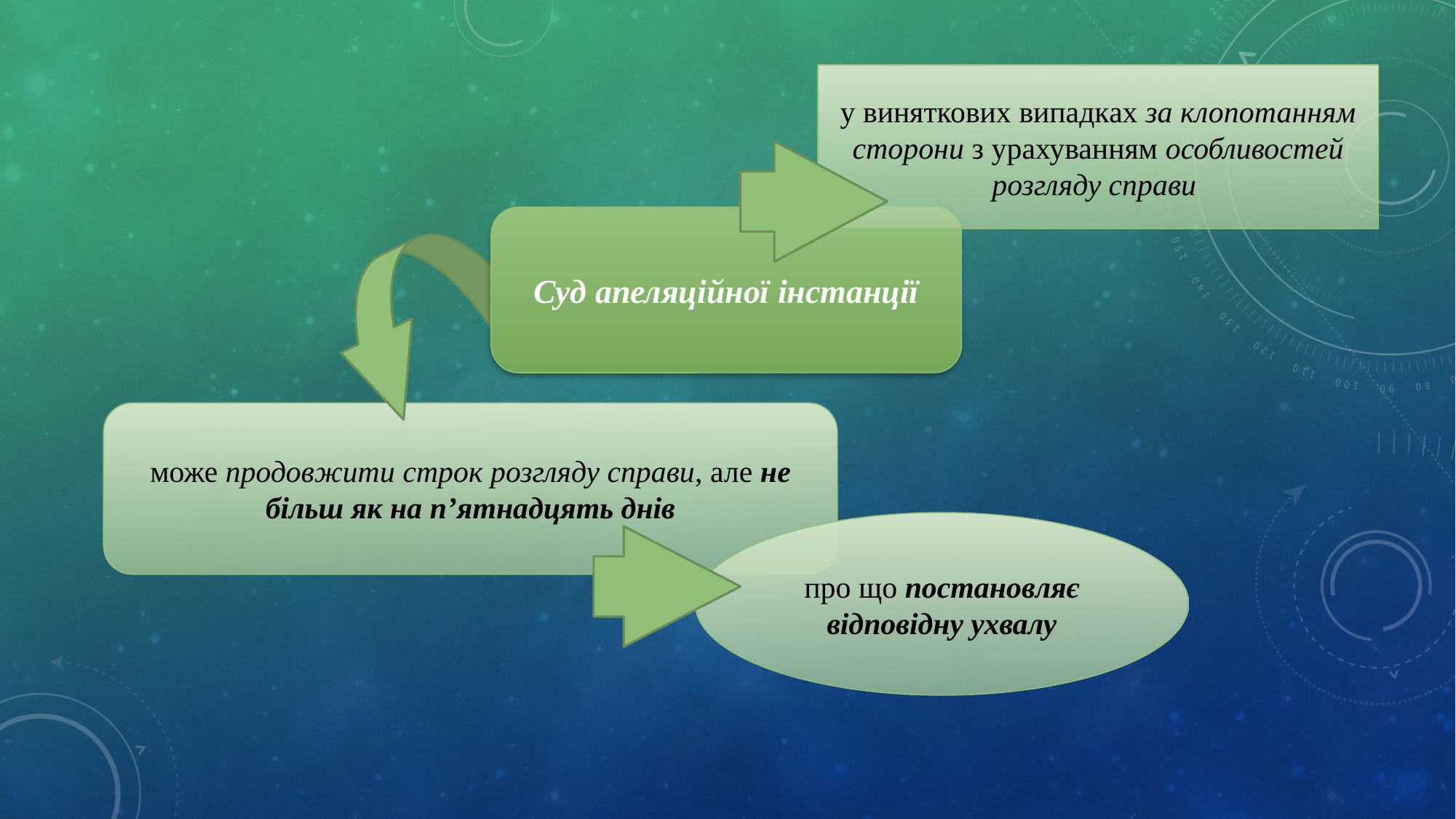

у виняткових випадках за клопотанням сторони з урахуванням особливостей розгляду справи

Суд апеляційної інстанції

може продовжити строк розгляду справи, але не більш як на п’ятнадцять днів
про що постановляє відповідну ухвалу